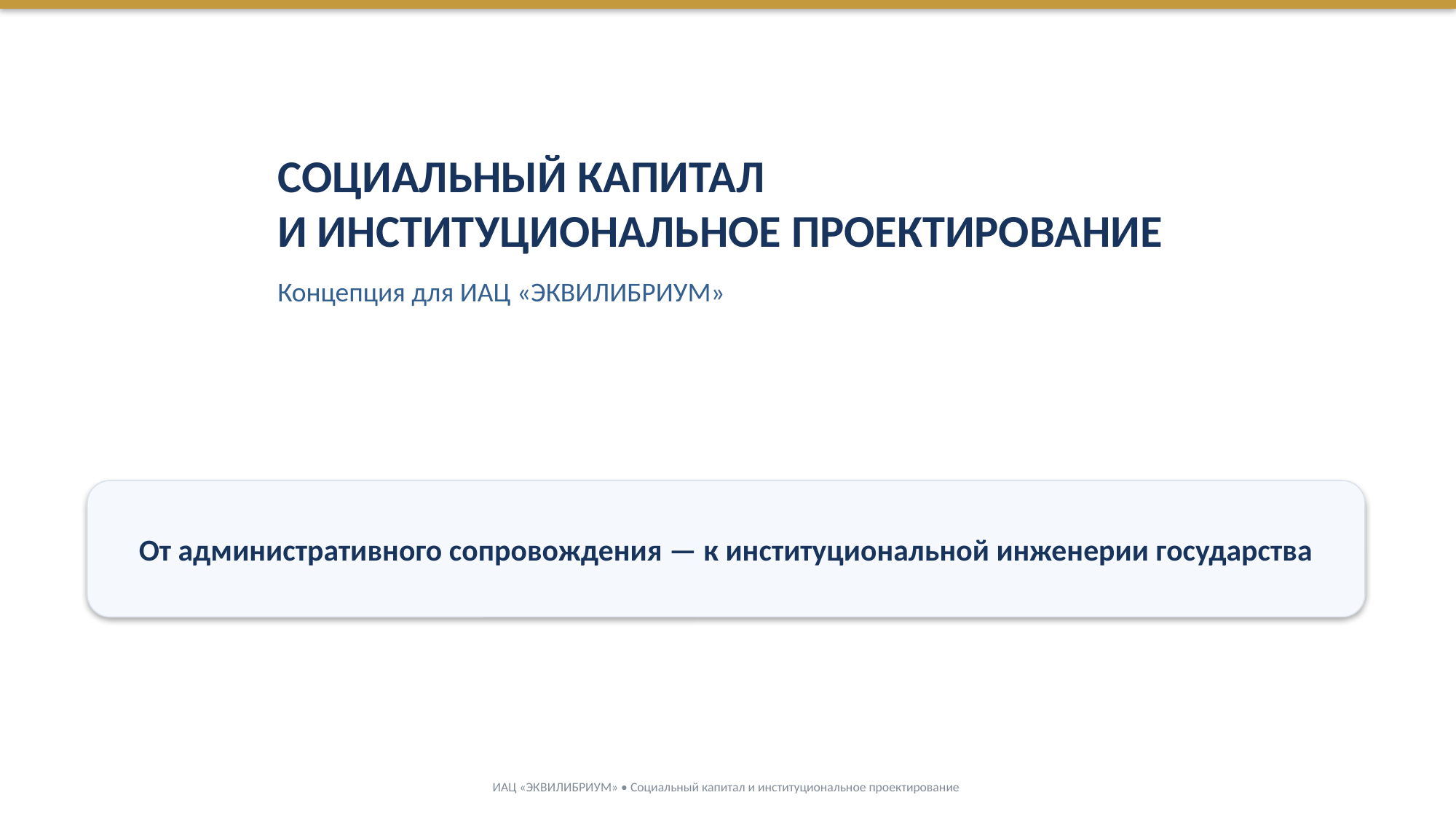

СОЦИАЛЬНЫЙ КАПИТАЛ
И ИНСТИТУЦИОНАЛЬНОЕ ПРОЕКТИРОВАНИЕ
Концепция для ИАЦ «ЭКВИЛИБРИУМ»
От административного сопровождения — к институциональной инженерии государства
ИАЦ «ЭКВИЛИБРИУМ» • Социальный капитал и институциональное проектирование